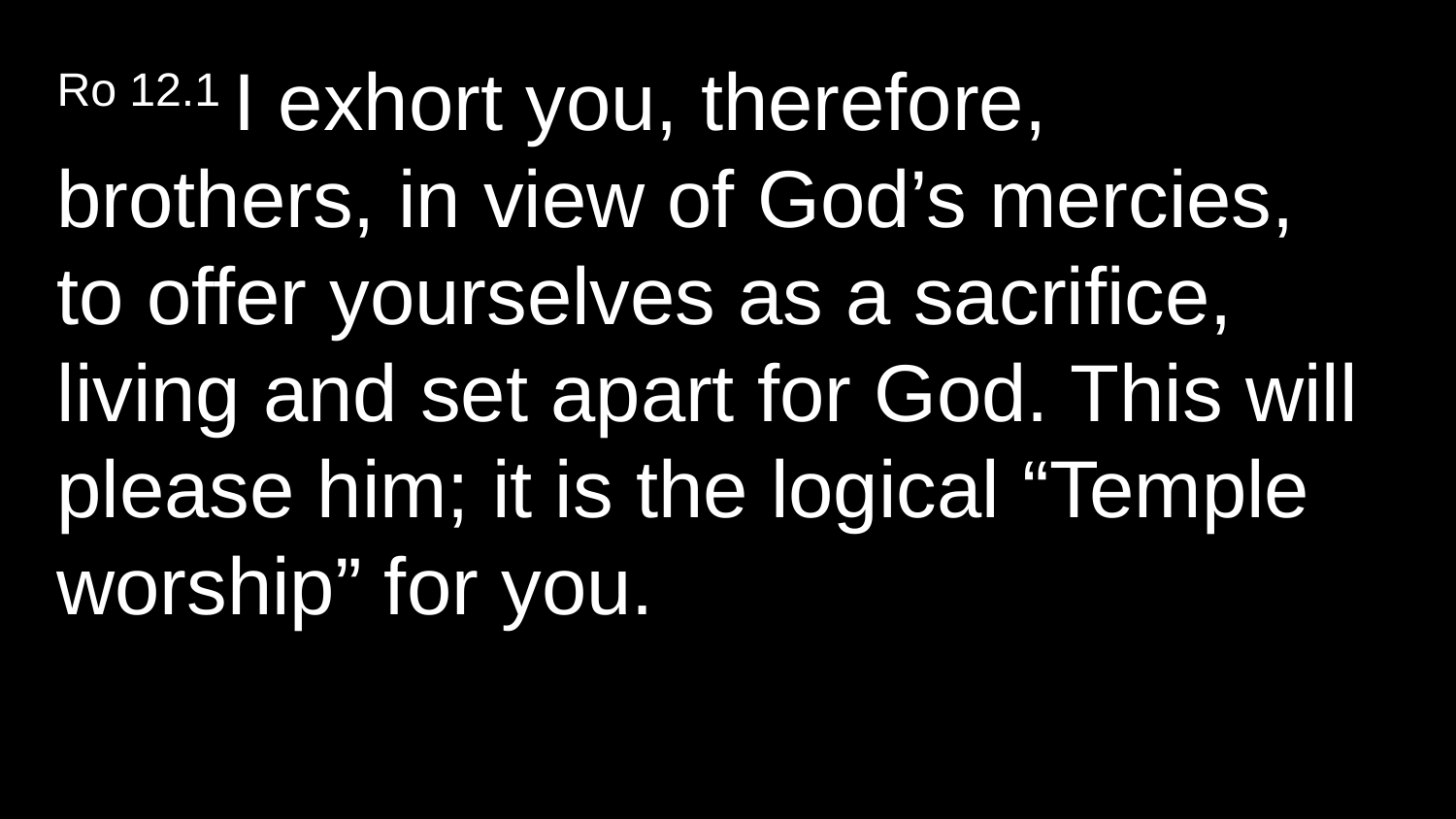

Ro 12.1 I exhort you, therefore, brothers, in view of God’s mercies, to offer yourselves as a sacrifice, living and set apart for God. This will please him; it is the logical “Temple worship” for you.